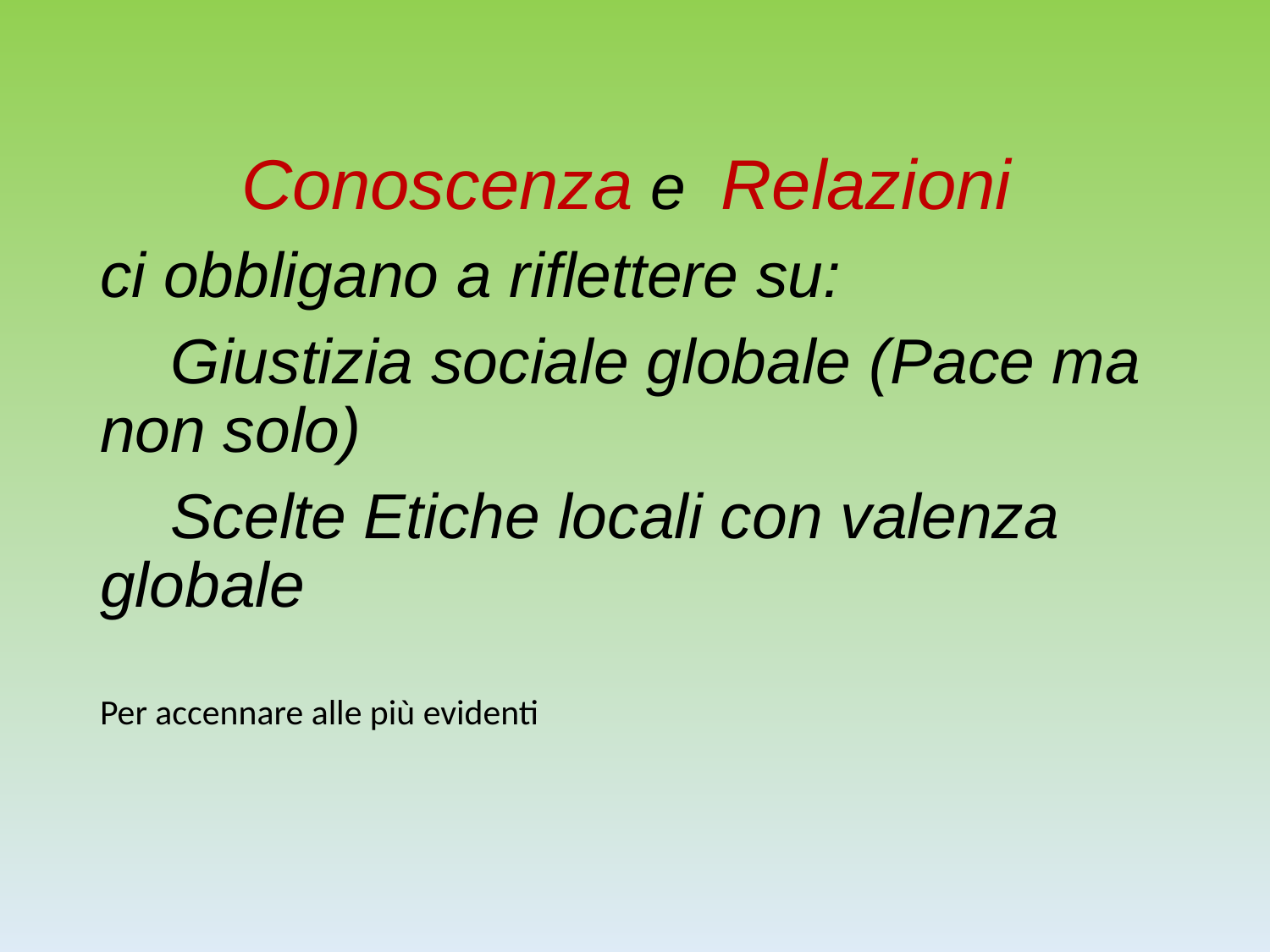

Conoscenza e  Relazioni
ci obbligano a riflettere su:
    Giustizia sociale globale (Pace ma non solo)
    Scelte Etiche locali con valenza globale

Per accennare alle più evidenti